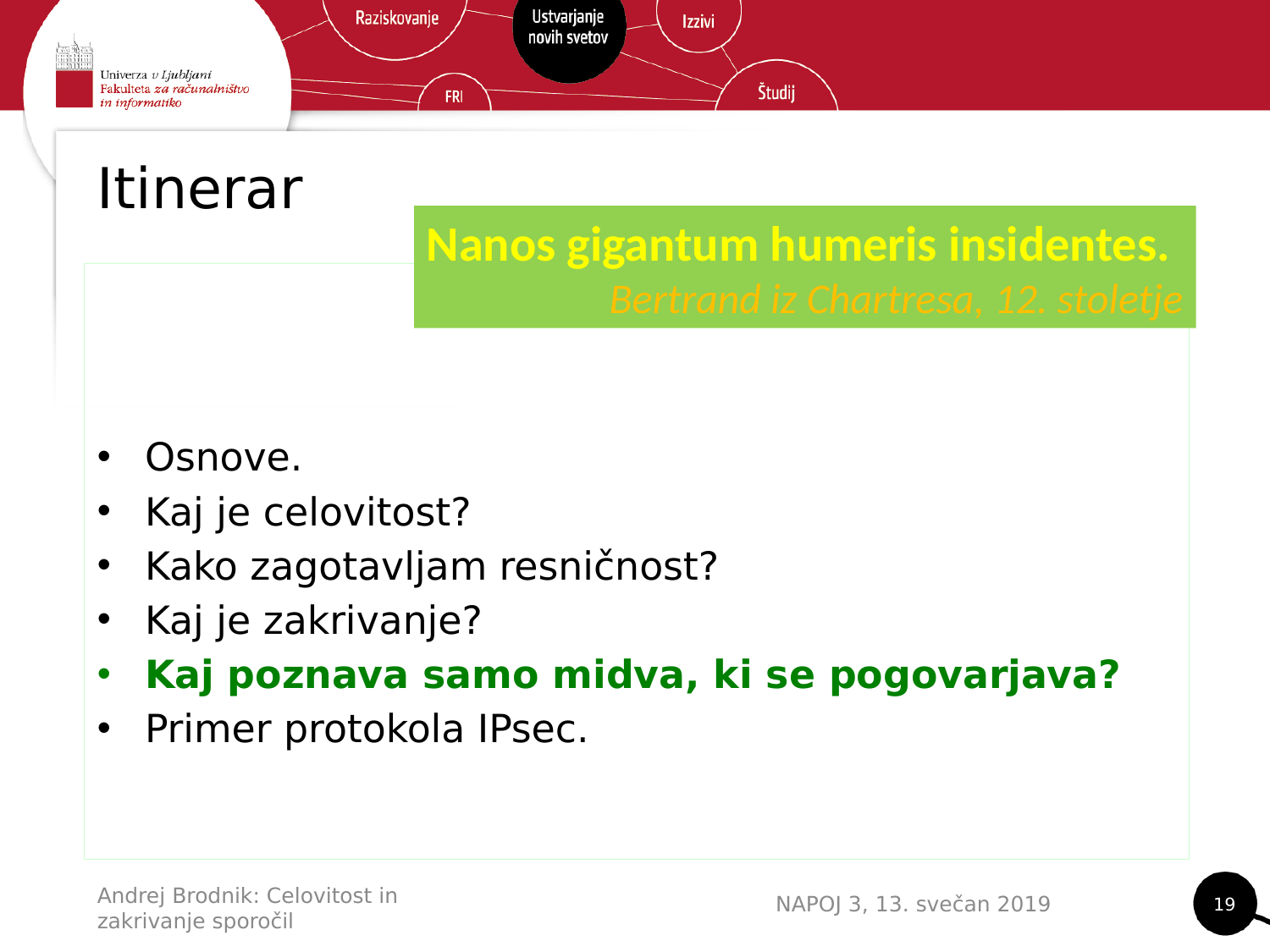

# Itinerar
Nanos gigantum humeris insidentes.
Bertrand iz Chartresa, 12. stoletje

Osnove.
Kaj je celovitost?
Kako zagotavljam resničnost?
Kaj je zakrivanje?
Kaj poznava samo midva, ki se pogovarjava?
Primer protokola IPsec.
19
NAPOJ 3, 13. svečan 2019
Andrej Brodnik: Celovitost in zakrivanje sporočil